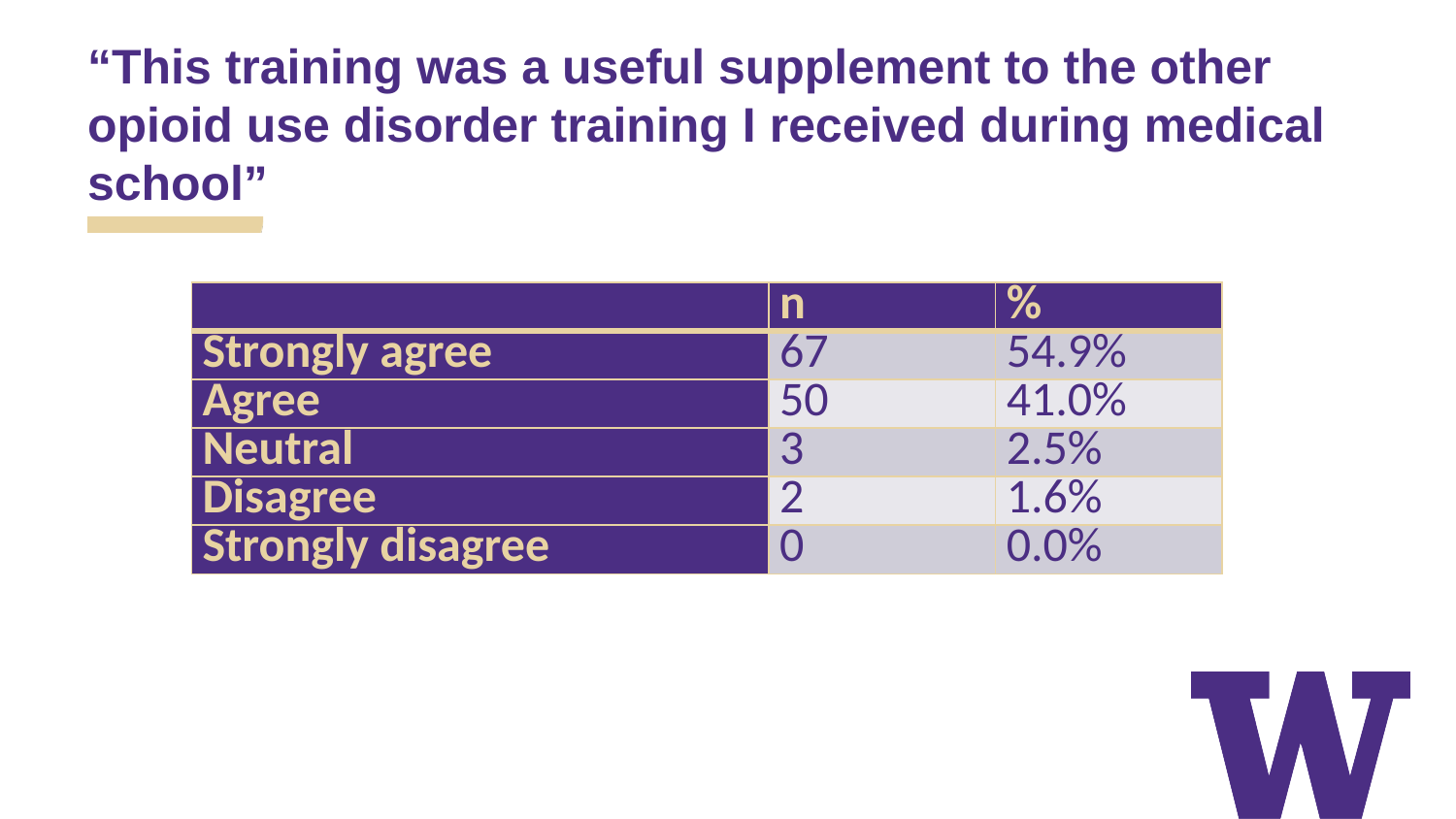

# “This training was a useful supplement to the other opioid use disorder training I received during medical school”
|  | n | % |
| --- | --- | --- |
| Strongly agree | 67 | 54.9% |
| Agree | 50 | 41.0% |
| Neutral | 3 | 2.5% |
| Disagree | 2 | 1.6% |
| Strongly disagree | 0 | 0.0% |